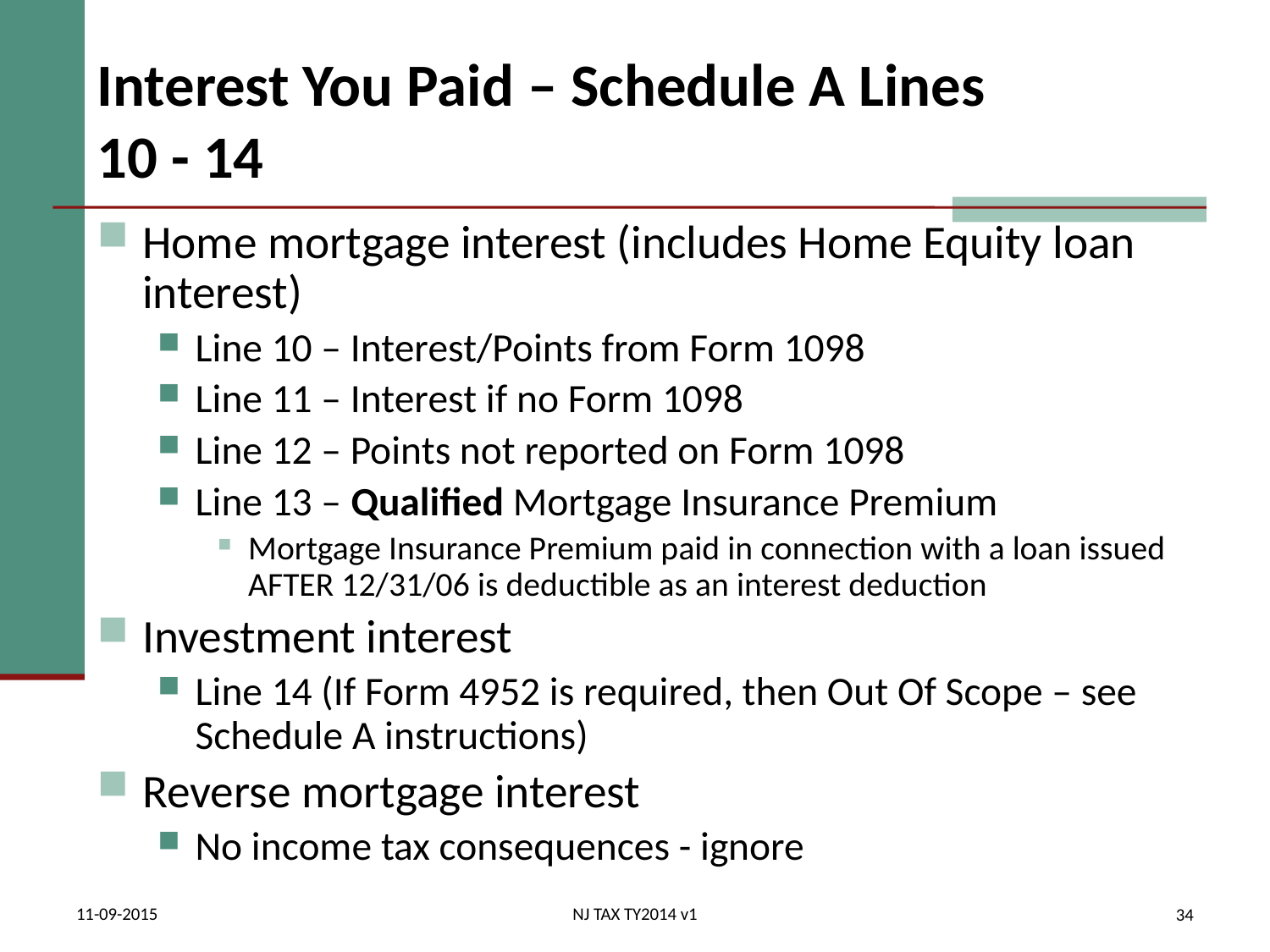

# Interest You Paid – Schedule A Lines 10 - 14
Home mortgage interest (includes Home Equity loan interest)
Line 10 – Interest/Points from Form 1098
Line 11 – Interest if no Form 1098
Line 12 – Points not reported on Form 1098
Line 13 – Qualified Mortgage Insurance Premium
Mortgage Insurance Premium paid in connection with a loan issued AFTER 12/31/06 is deductible as an interest deduction
Investment interest
Line 14 (If Form 4952 is required, then Out Of Scope – see Schedule A instructions)
Reverse mortgage interest
No income tax consequences - ignore
11-09-2015
NJ TAX TY2014 v1
34